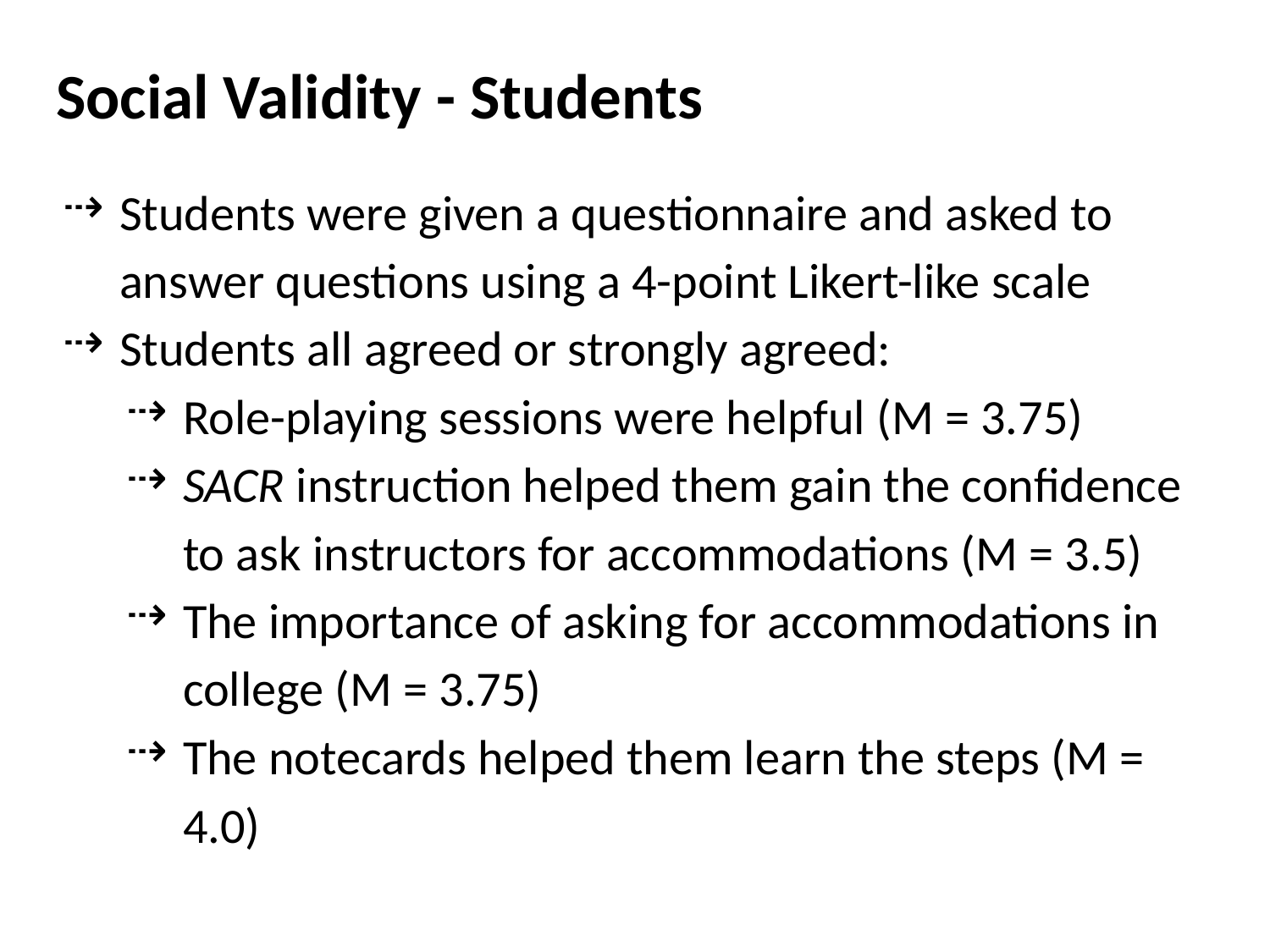

# Social Validity - Students
Students were given a questionnaire and asked to answer questions using a 4-point Likert-like scale
Students all agreed or strongly agreed:
Role-playing sessions were helpful (M = 3.75)
SACR instruction helped them gain the confidence  to ask instructors for accommodations (M = 3.5)
The importance of asking for accommodations in college (M = 3.75)
The notecards helped them learn the steps (M = 4.0)